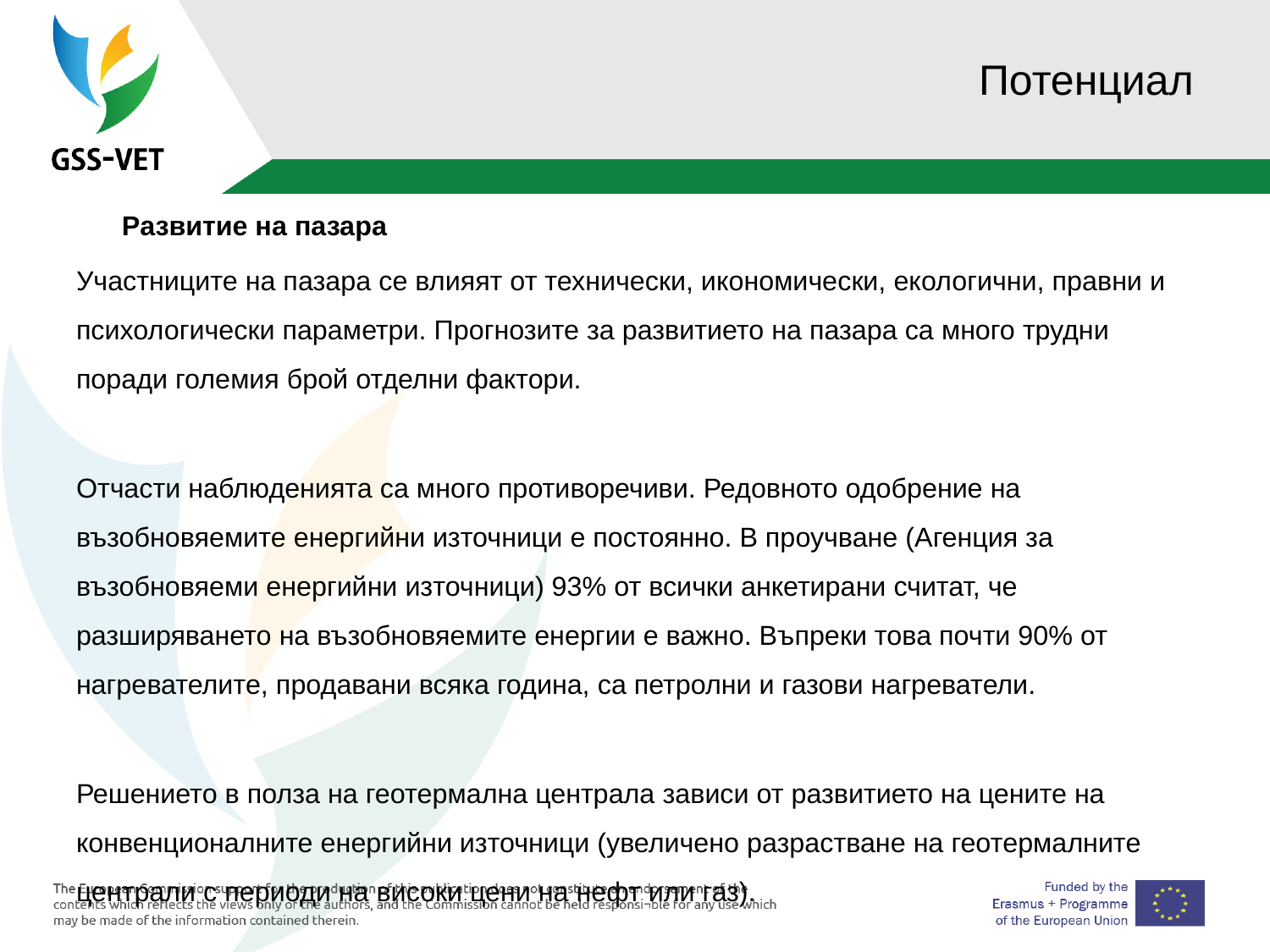

# Потенциал
      Развитие на пазара
Участниците на пазара се влияят от технически, икономически, екологични, правни и психологически параметри. Прогнозите за развитието на пазара са много трудни поради големия брой отделни фактори.

Отчасти наблюденията са много противоречиви. Редовното одобрение на възобновяемите енергийни източници е постоянно. В проучване (Агенция за възобновяеми енергийни източници) 93% от всички анкетирани считат, че разширяването на възобновяемите енергии е важно. Въпреки това почти 90% от нагревателите, продавани всяка година, са петролни и газови нагреватели.

Решението в полза на геотермална централа зависи от развитието на цените на конвенционалните енергийни източници (увеличено разрастване на геотермалните централи с периоди на високи цени на нефт или газ).